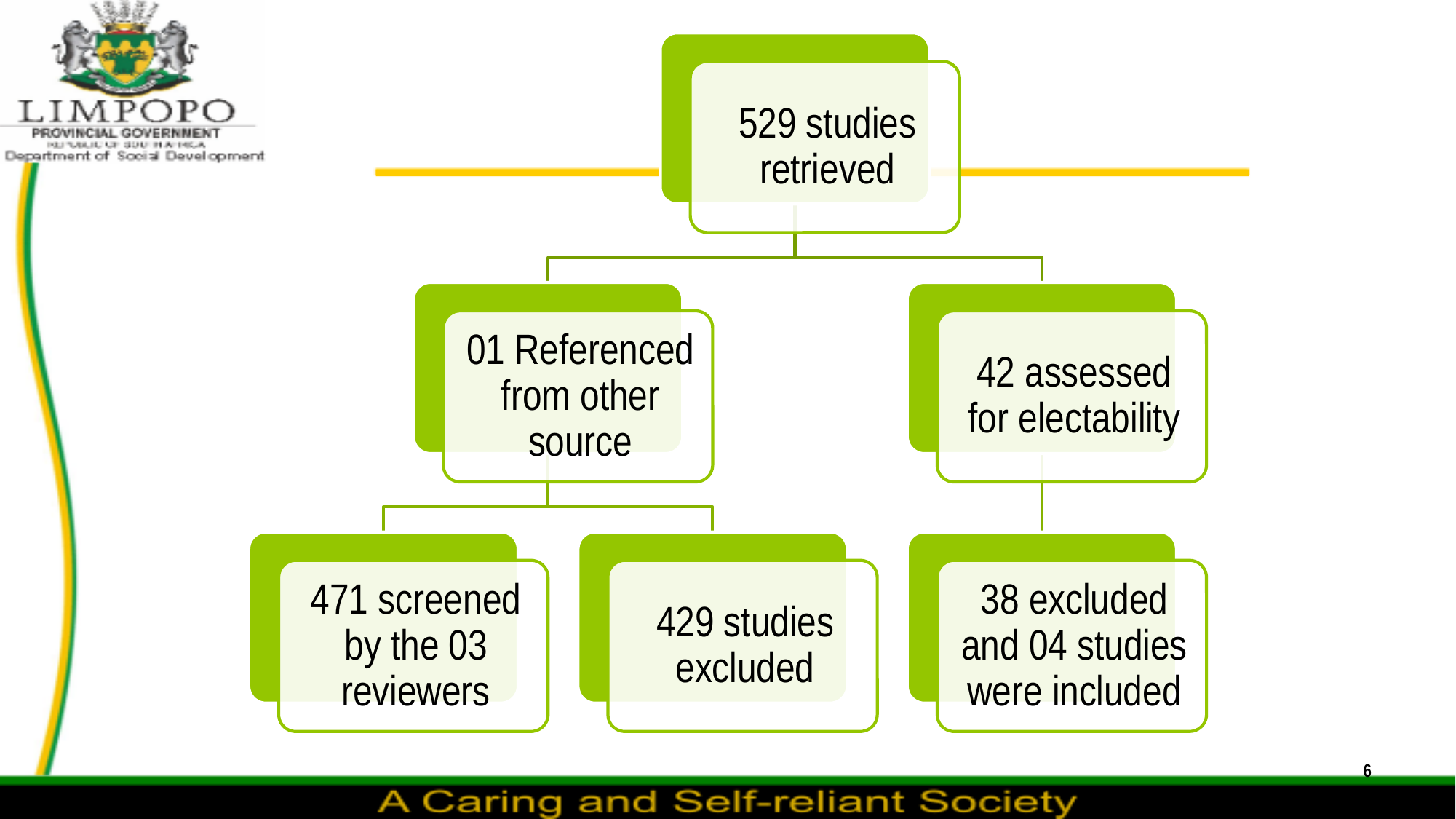

529 studies retrieved
01 Referenced from other source
471 screened by the 03 reviewers
429 studies excluded
42 assessed for electability
38 excluded and 04 studies were included
6